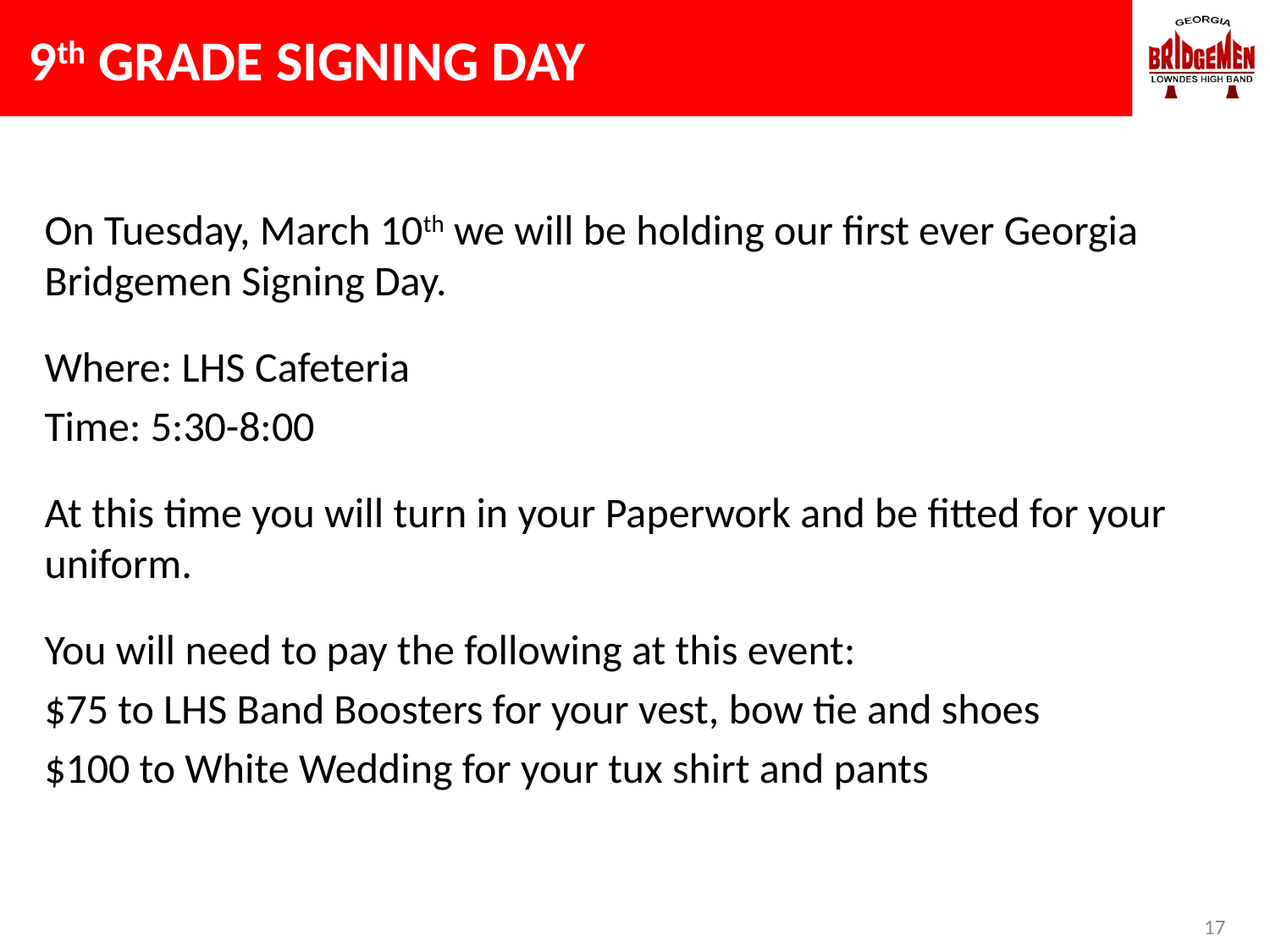

# 9th GRADE SIGNING DAY

On Tuesday, March 10th we will be holding our first ever Georgia Bridgemen Signing Day.

Where: LHS Cafeteria
Time: 5:30-8:00

At this time you will turn in your Paperwork and be fitted for your uniform.

You will need to pay the following at this event:
$75 to LHS Band Boosters for your vest, bow tie and shoes
$100 to White Wedding for your tux shirt and pants
17